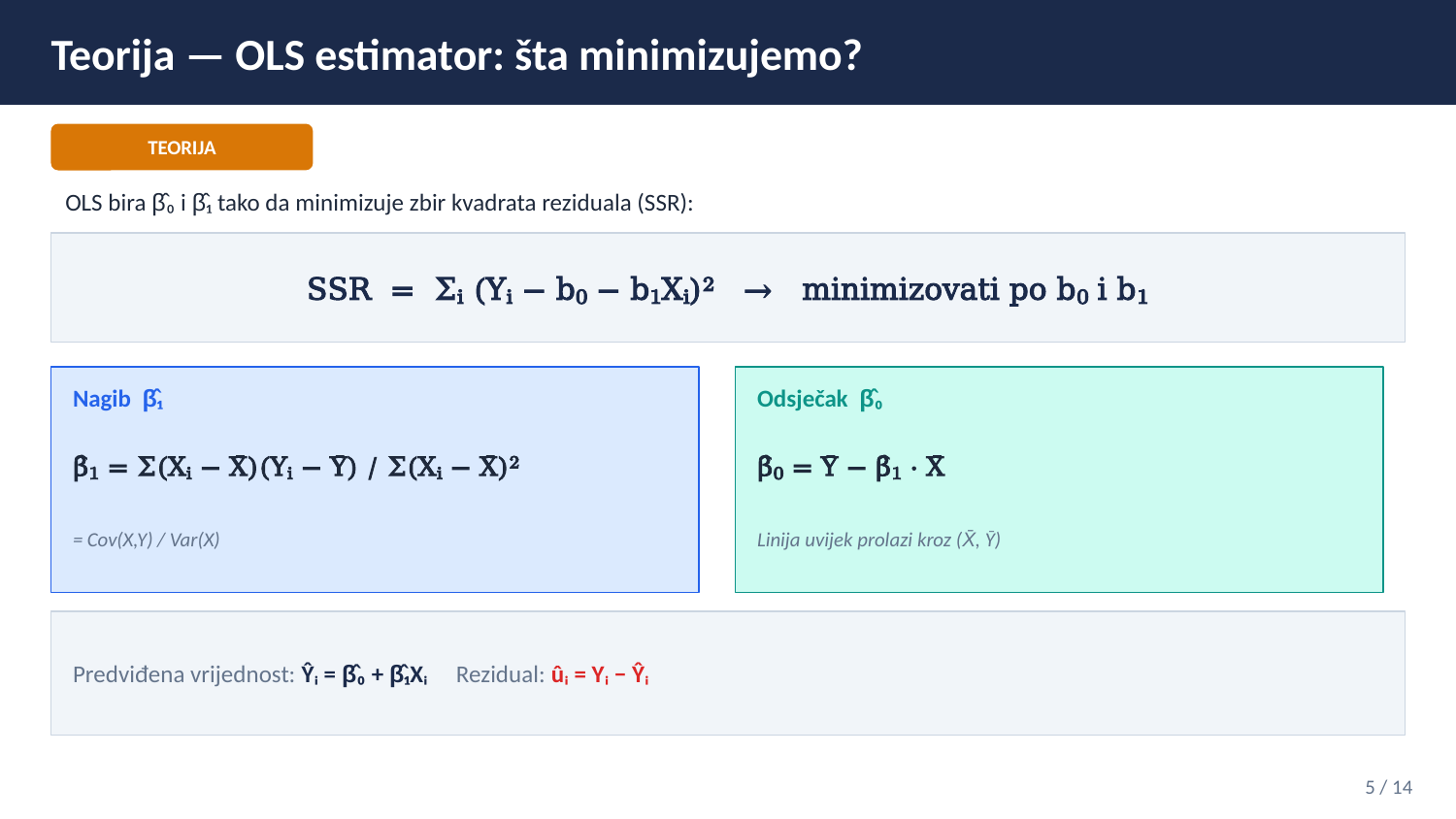

Teorija — OLS estimator: šta minimizujemo?

TEORIJA
OLS bira β̂₀ i β̂₁ tako da minimizuje zbir kvadrata reziduala (SSR):

SSR  =  Σᵢ (Yᵢ − b₀ − b₁Xᵢ)²   →   minimizovati po b₀ i b₁

Nagib  β̂₁
Odsječak  β̂₀
β̂₁ = Σ(Xᵢ − X̄)(Yᵢ − Ȳ) / Σ(Xᵢ − X̄)²
β̂₀ = Ȳ − β̂₁ · X̄
= Cov(X,Y) / Var(X)
Linija uvijek prolazi kroz (X̄, Ȳ)

Predviđena vrijednost: Ŷᵢ = β̂₀ + β̂₁Xᵢ     Rezidual: ûᵢ = Yᵢ − Ŷᵢ
5 / 14